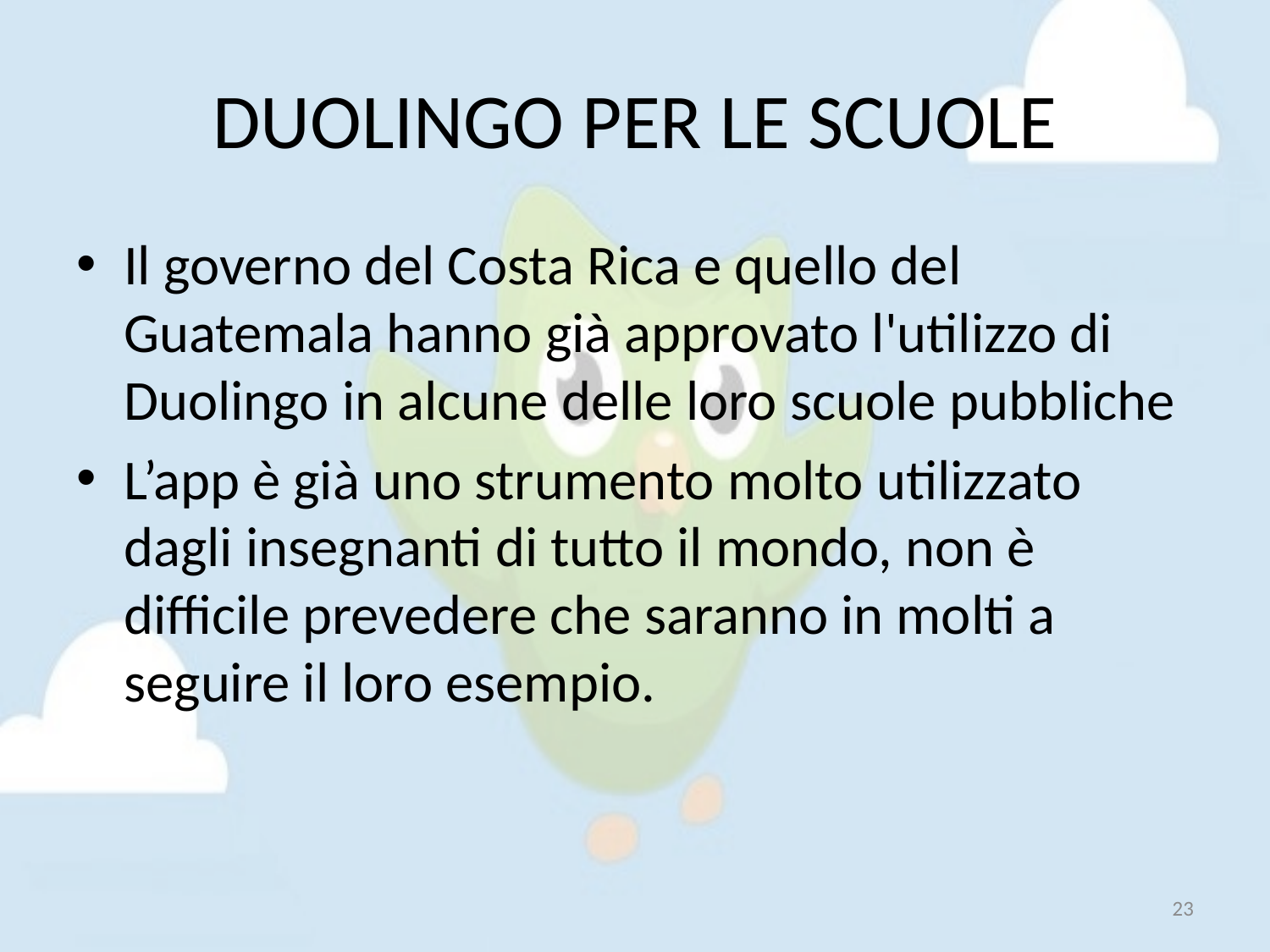

# DUOLINGO PER LE SCUOLE
Il governo del Costa Rica e quello del Guatemala hanno già approvato l'utilizzo di Duolingo in alcune delle loro scuole pubbliche
L’app è già uno strumento molto utilizzato dagli insegnanti di tutto il mondo, non è difficile prevedere che saranno in molti a seguire il loro esempio.
23